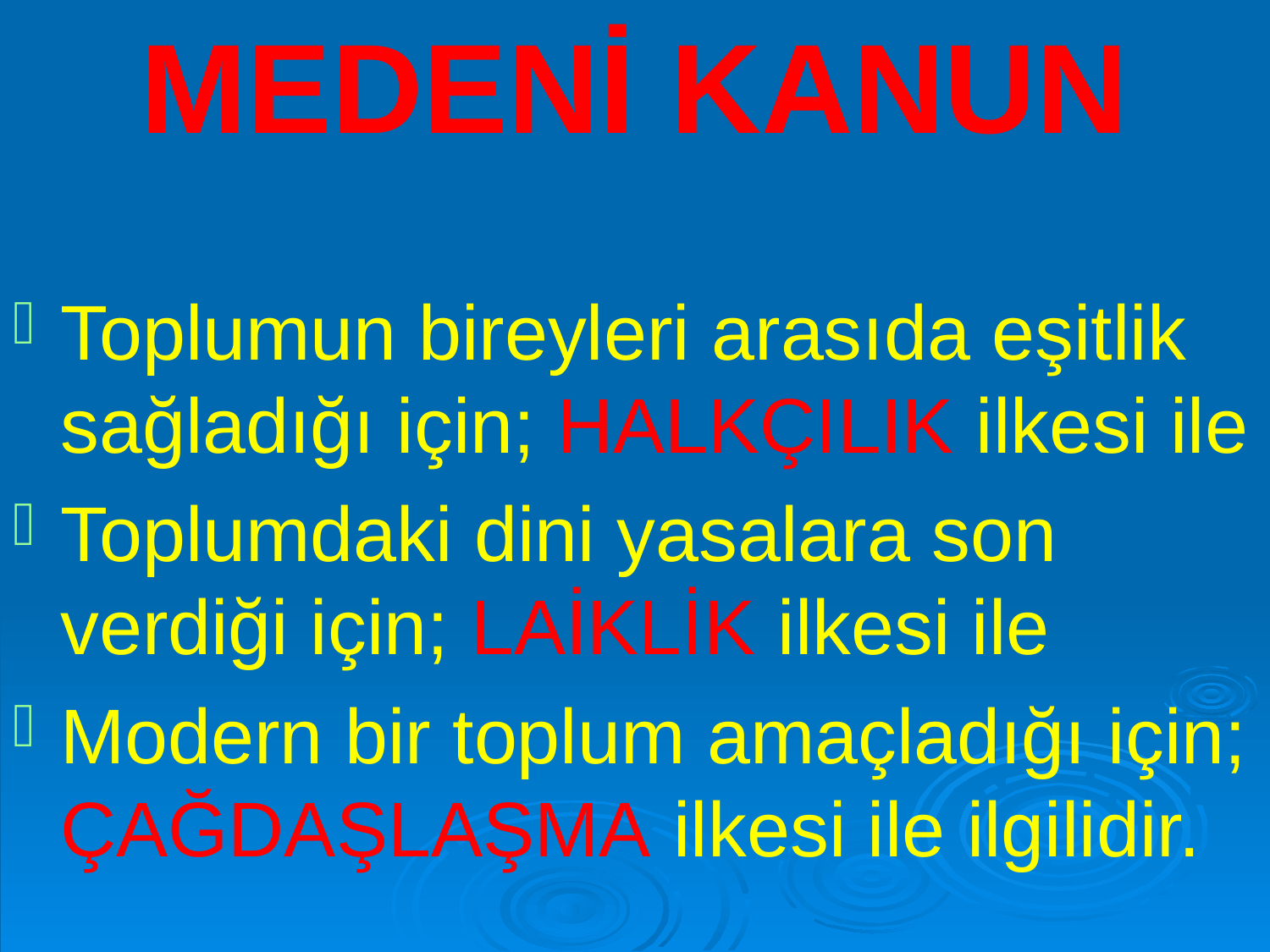

MEDENİ KANUN

Toplumun bireyleri arasıda eşitlik sağladığı için; HALKÇILIK ilkesi ile
Toplumdaki dini yasalara son verdiği için; LAİKLİK ilkesi ile
Modern bir toplum amaçladığı için; ÇAĞDAŞLAŞMA ilkesi ile ilgilidir.